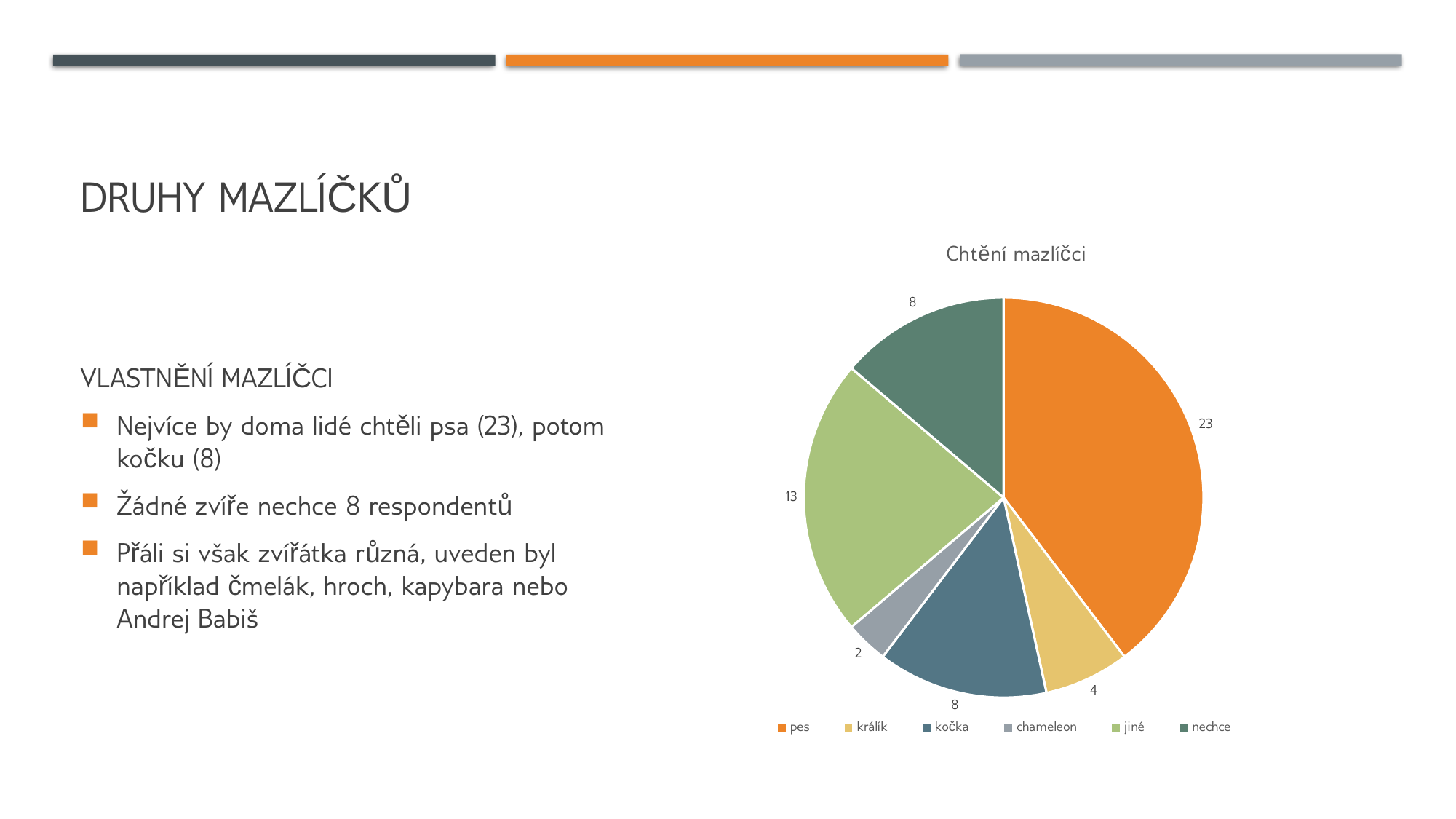

# Druhy mazlíčků

### Chart: Chtění mazlíčci

| Category |  |
|---|---|
| pes | 23.0 |
| králík | 4.0 |
| kočka | 8.0 |
| chameleon | 2.0 |
| jiné | 13.0 |
| nechce | 8.0 |
VLASTNĚNÍ MAZLÍČCI
Nejvíce by doma lidé chtěli psa (23), potom kočku (8)
Žádné zvíře nechce 8 respondentů
Přáli si však zvířátka různá, uveden byl například čmelák, hroch, kapybara nebo Andrej Babiš